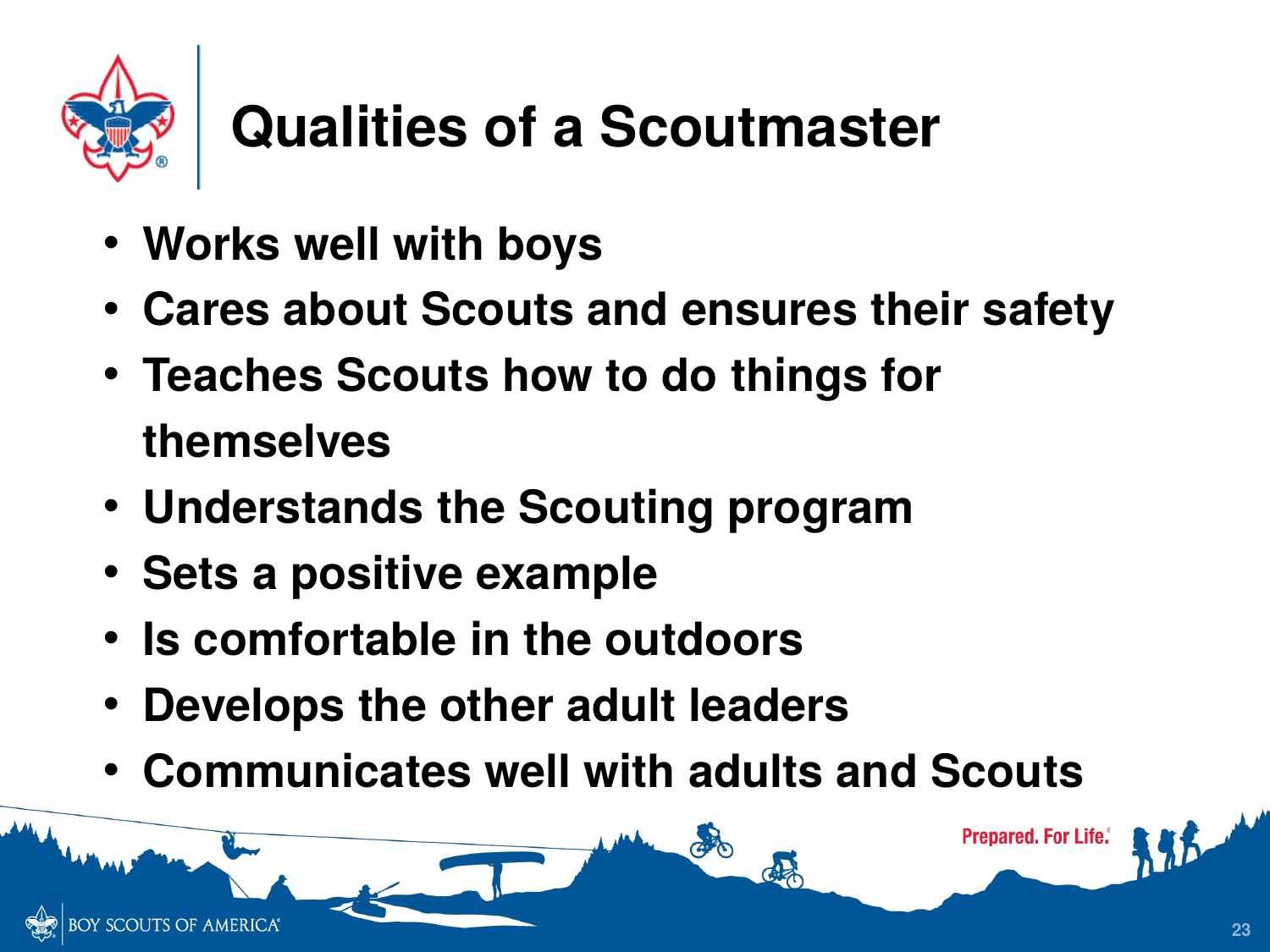

# Qualities of a Scoutmaster
Works well with boys
Cares about Scouts and ensures their safety
Teaches Scouts how to do things for themselves
Understands the Scouting program
Sets a positive example
Is comfortable in the outdoors
Develops the other adult leaders
Communicates well with adults and Scouts
23